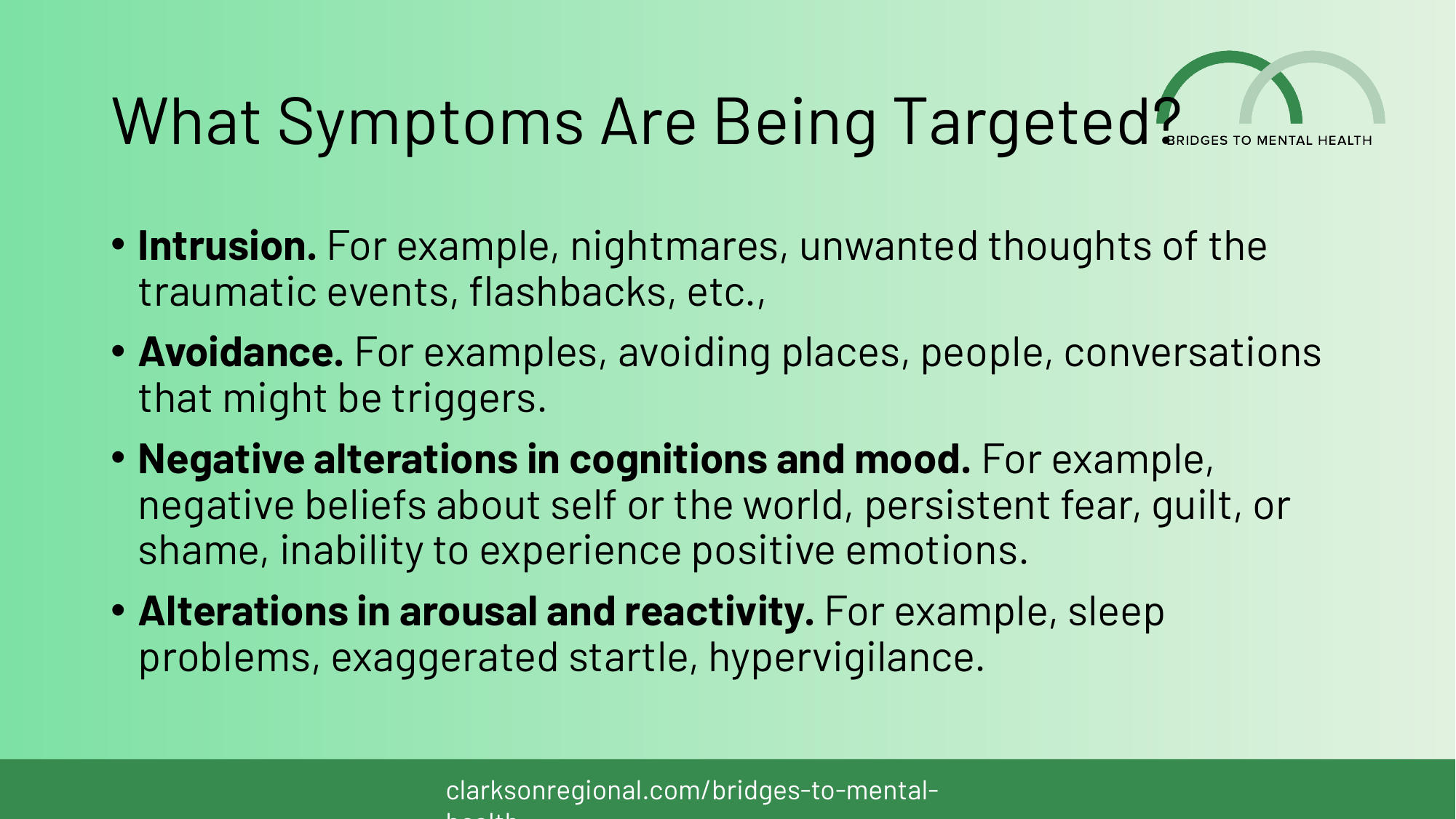

# What Symptoms Are Being Targeted?
Intrusion. For example, nightmares, unwanted thoughts of the traumatic events, flashbacks, etc.,
Avoidance. For examples, avoiding places, people, conversations that might be triggers.
Negative alterations in cognitions and mood. For example, negative beliefs about self or the world, persistent fear, guilt, or shame, inability to experience positive emotions.
Alterations in arousal and reactivity. For example, sleep problems, exaggerated startle, hypervigilance.